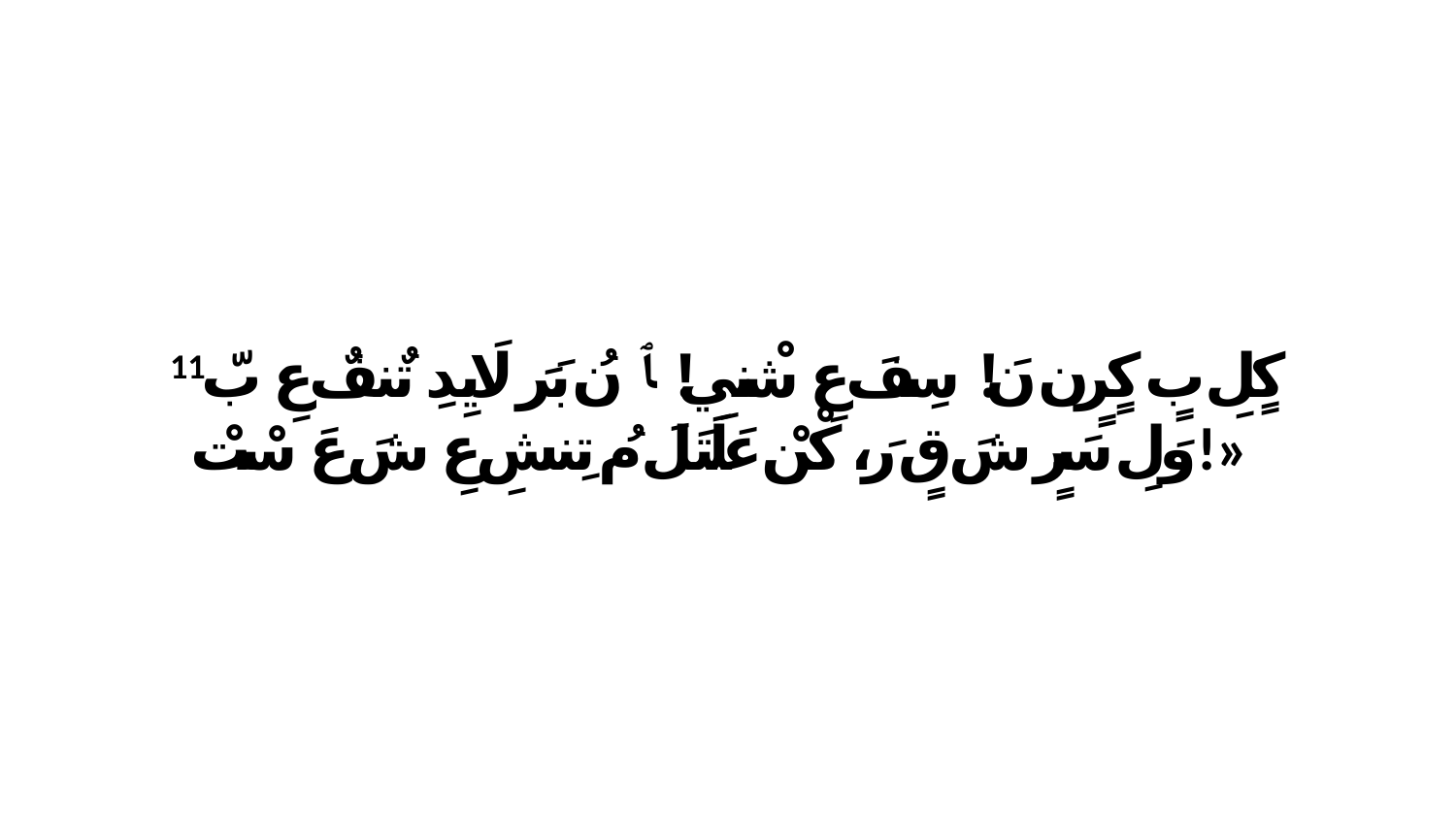

11 كٍلِ بٍ كٍرٍن نَ! سِفَ عِ شْنيِ! ﭑ نُ بَرَ لَايِدِ تٌنفٌ عِ بّ وَلِ سَرٍ شَ قٍ رَ، كْنْ عَلَتَلَ مُ تِنشِ عِ شَ عَ سْتْ!»